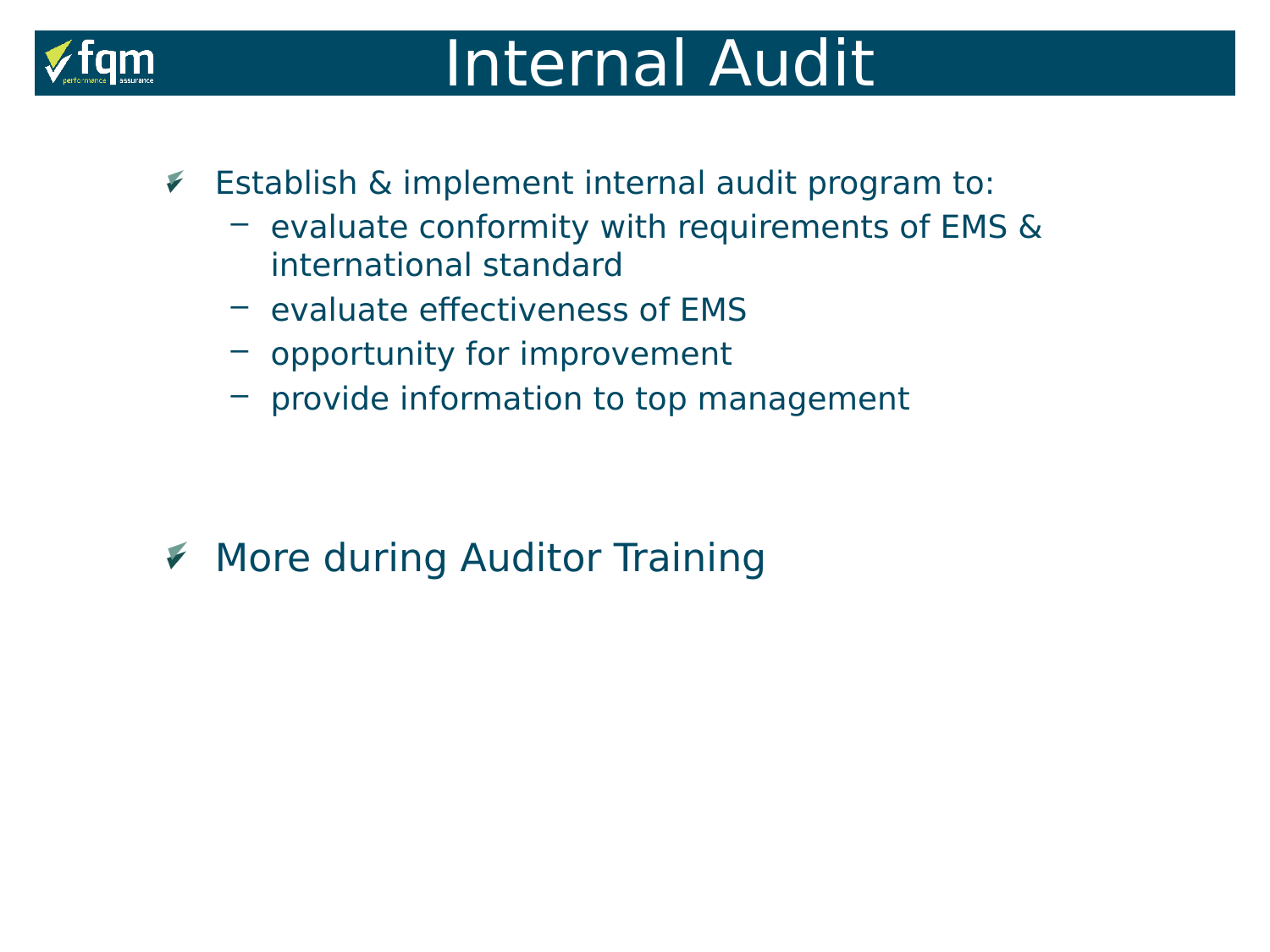

Internal Audit
Establish & implement internal audit program to:
evaluate conformity with requirements of EMS & international standard
evaluate effectiveness of EMS
opportunity for improvement
provide information to top management

More during Auditor Training